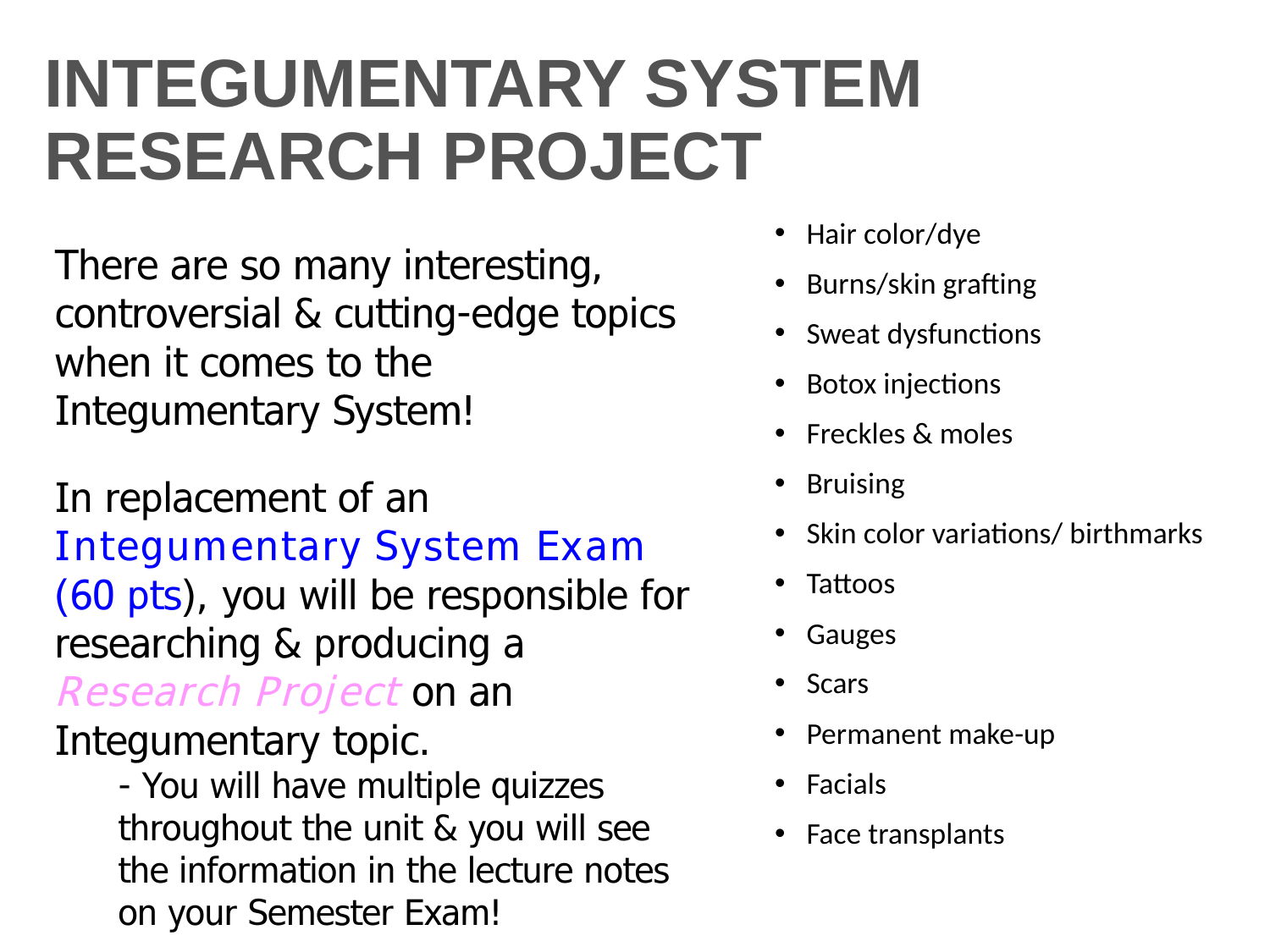

# INTEGUMENTARY SYSTEM RESEARCH PROJECT
Hair color/dye
Burns/skin grafting
Sweat dysfunctions
Botox injections
Freckles & moles
Bruising
Skin color variations/ birthmarks
Tattoos
Gauges
Scars
Permanent make-up
Facials
Face transplants

There are so many interesting, controversial & cutting-edge topics when it comes to the Integumentary System!

In replacement of an Integumentary System Exam (60 pts), you will be responsible for researching & producing a Research Project on an Integumentary topic.
- You will have multiple quizzes throughout the unit & you will see the information in the lecture notes on your Semester Exam!